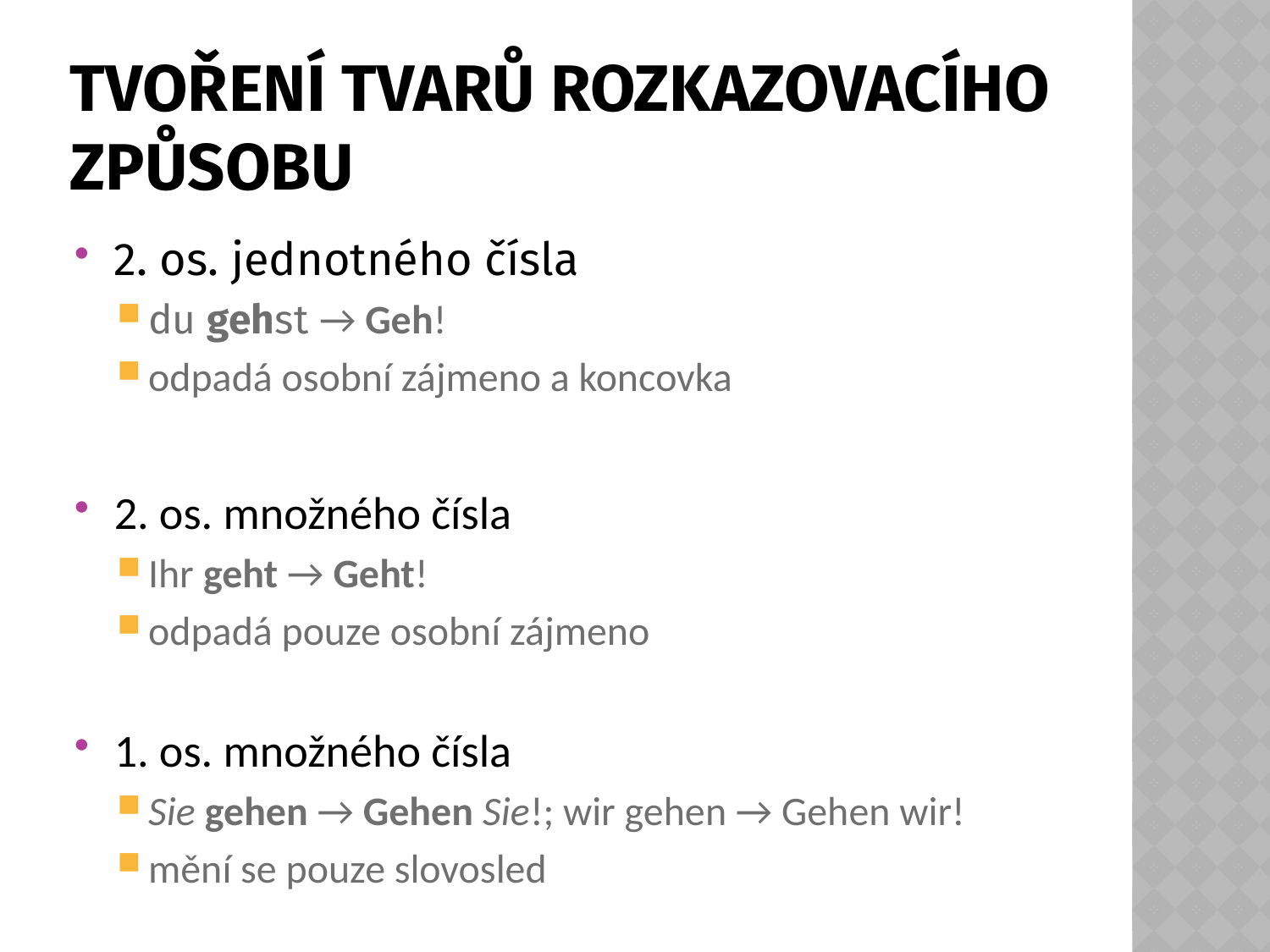

# Tvoření tvarů rozkazovacího způsobu
2. os. jednotného čísla
du gehst → Geh!
odpadá osobní zájmeno a koncovka

2. os. množného čísla
Ihr geht → Geht!
odpadá pouze osobní zájmeno

1. os. množného čísla
Sie gehen → Gehen Sie!; wir gehen → Gehen wir!
mění se pouze slovosled